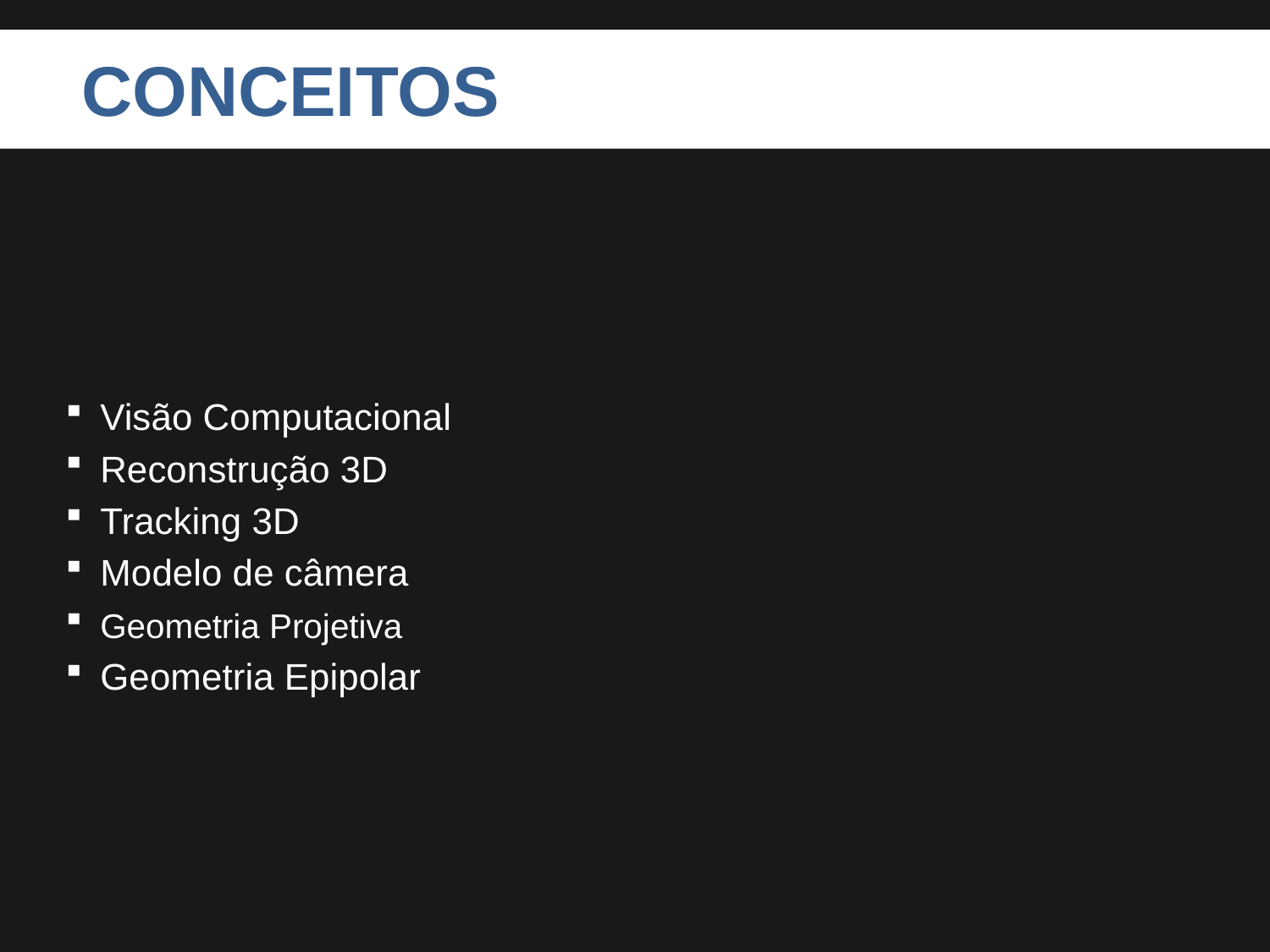

Conceitos
  Visão Computacional
  Reconstrução 3D
  Tracking 3D
  Modelo de câmera
  Geometria Projetiva
  Geometria Epipolar